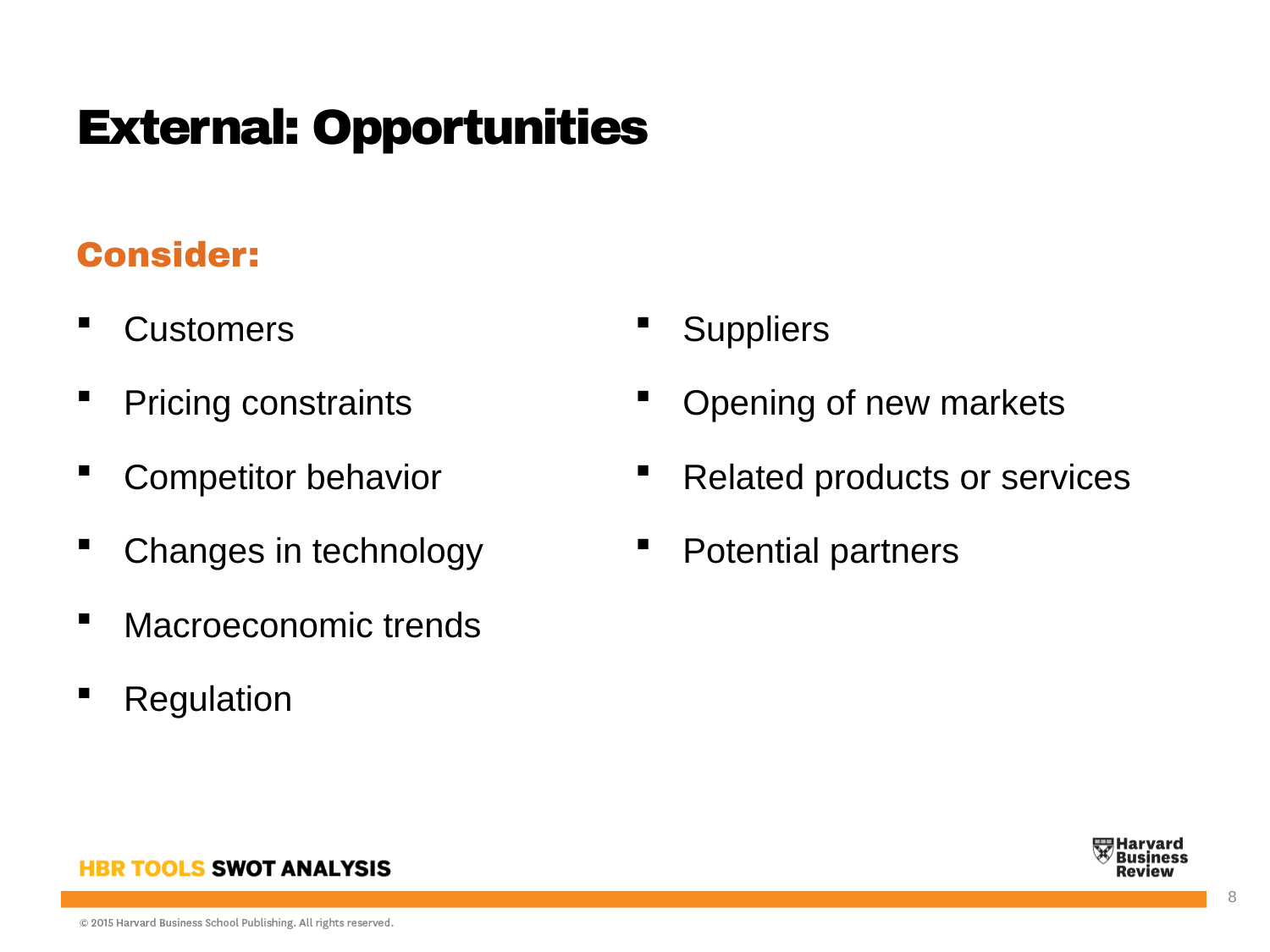

# External: Opportunities
Consider:
Customers
Pricing constraints
Competitor behavior
Changes in technology
Macroeconomic trends
Regulation

Suppliers
Opening of new markets
Related products or services
Potential partners

8